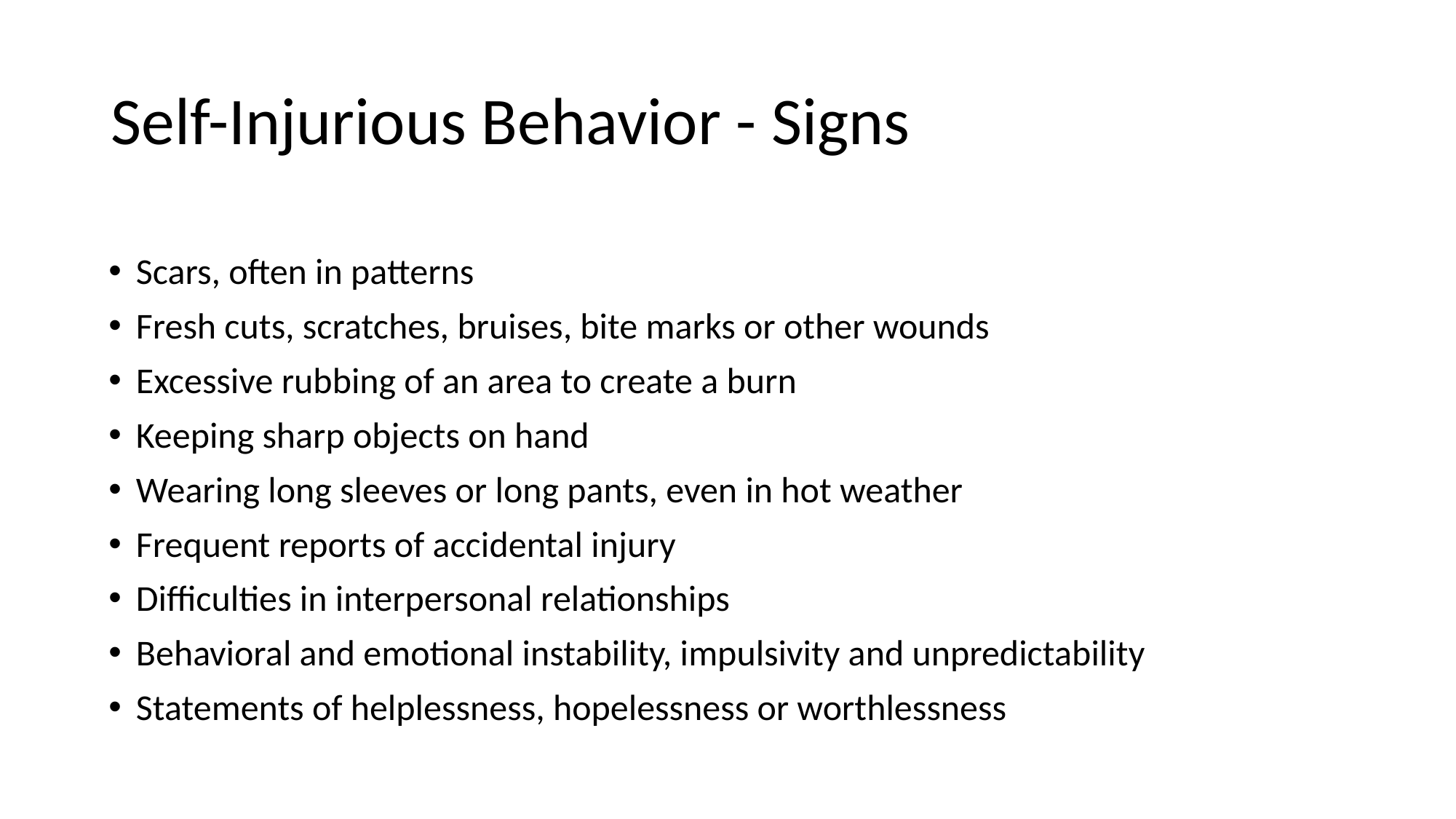

# Self-Injurious Behavior - Signs
Scars, often in patterns
Fresh cuts, scratches, bruises, bite marks or other wounds
Excessive rubbing of an area to create a burn
Keeping sharp objects on hand
Wearing long sleeves or long pants, even in hot weather
Frequent reports of accidental injury
Difficulties in interpersonal relationships
Behavioral and emotional instability, impulsivity and unpredictability
Statements of helplessness, hopelessness or worthlessness